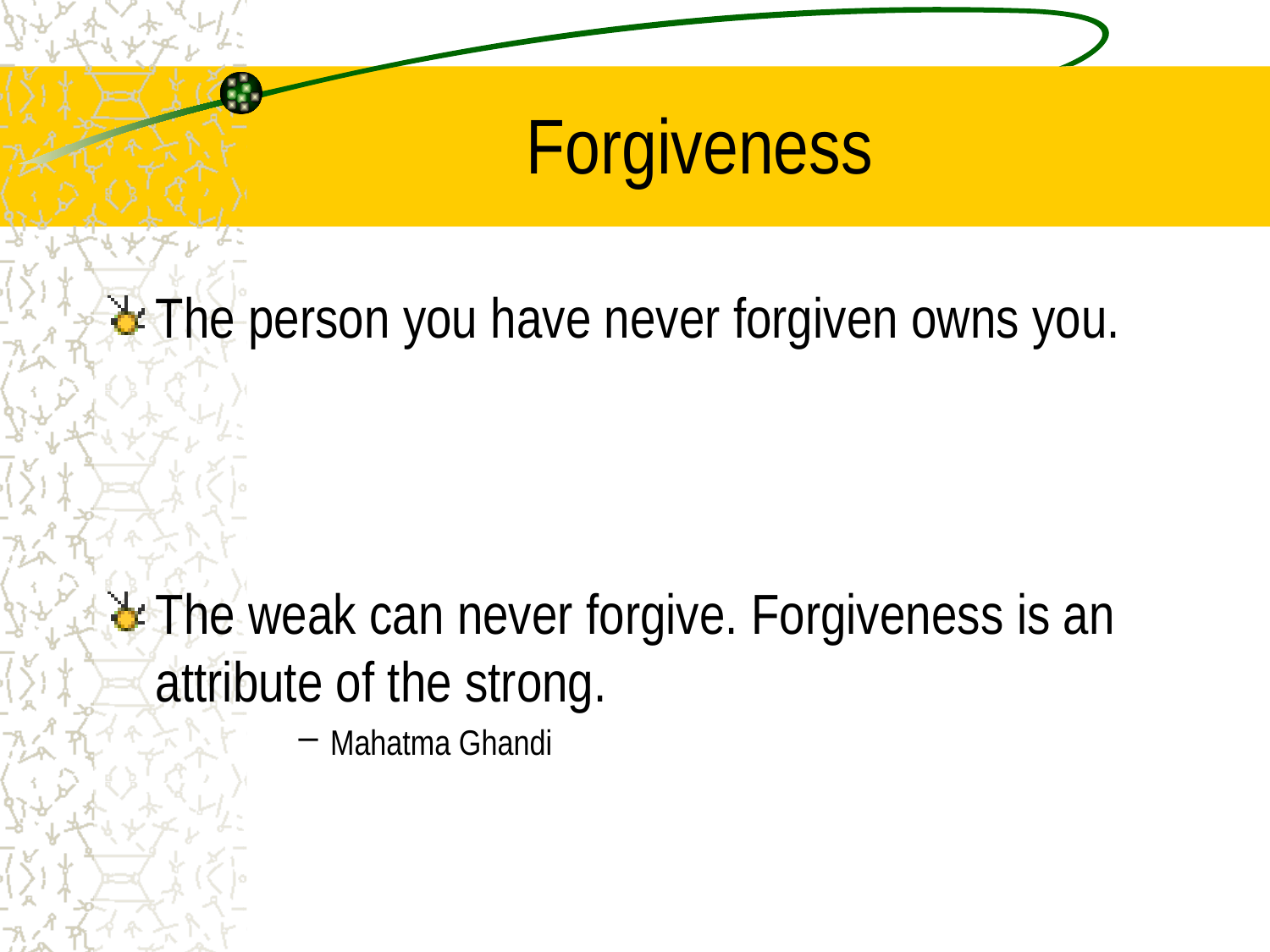

# Forgiveness
The person you have never forgiven owns you.

The weak can never forgive. Forgiveness is an attribute of the strong.
Mahatma Ghandi